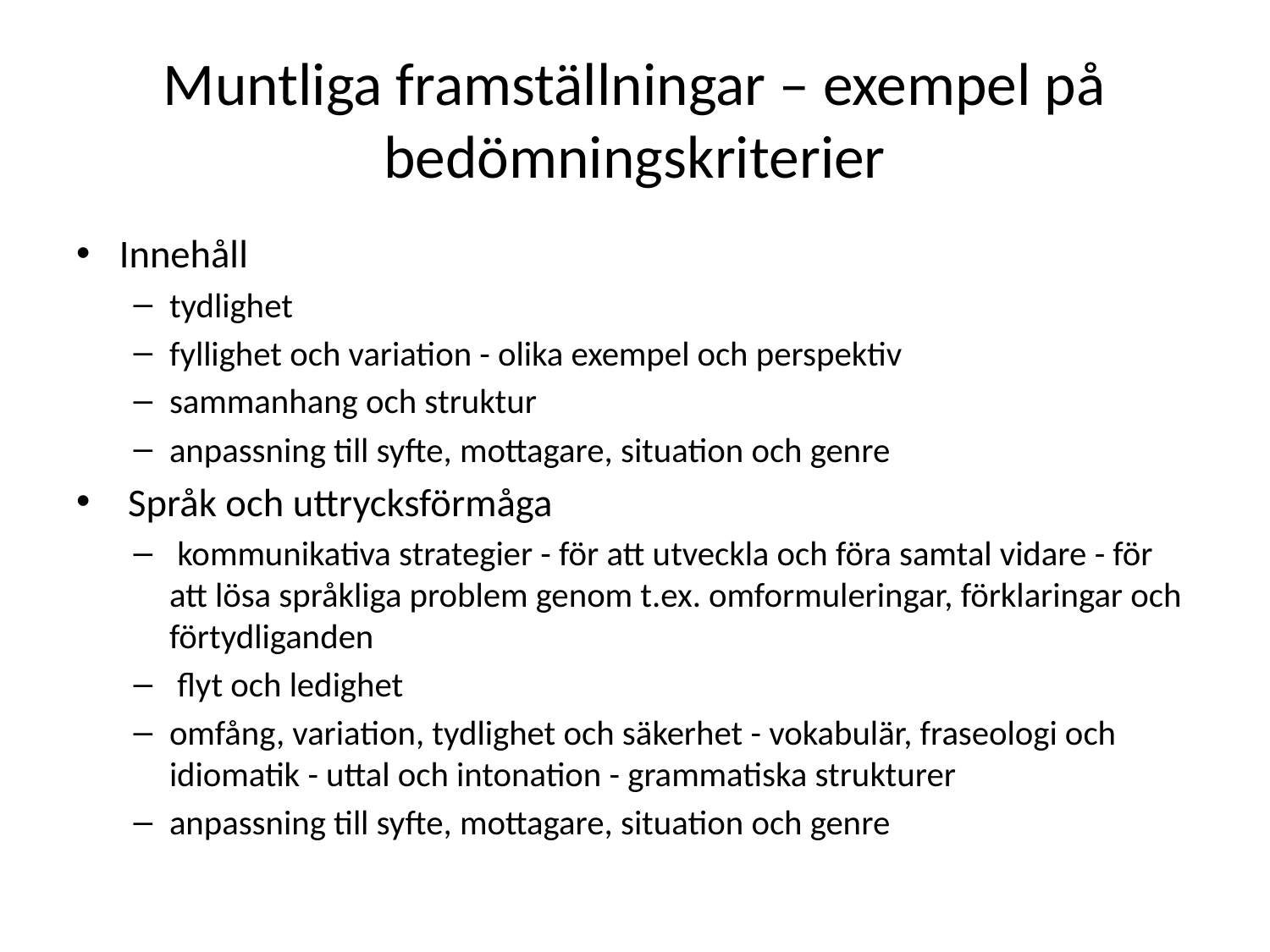

# Muntliga framställningar – exempel på bedömningskriterier
Innehåll
tydlighet
fyllighet och variation - olika exempel och perspektiv
sammanhang och struktur
anpassning till syfte, mottagare, situation och genre
 Språk och uttrycksförmåga
 kommunikativa strategier - för att utveckla och föra samtal vidare - för att lösa språkliga problem genom t.ex. omformuleringar, förklaringar och förtydliganden
 flyt och ledighet
omfång, variation, tydlighet och säkerhet - vokabulär, fraseologi och idiomatik - uttal och intonation - grammatiska strukturer
anpassning till syfte, mottagare, situation och genre